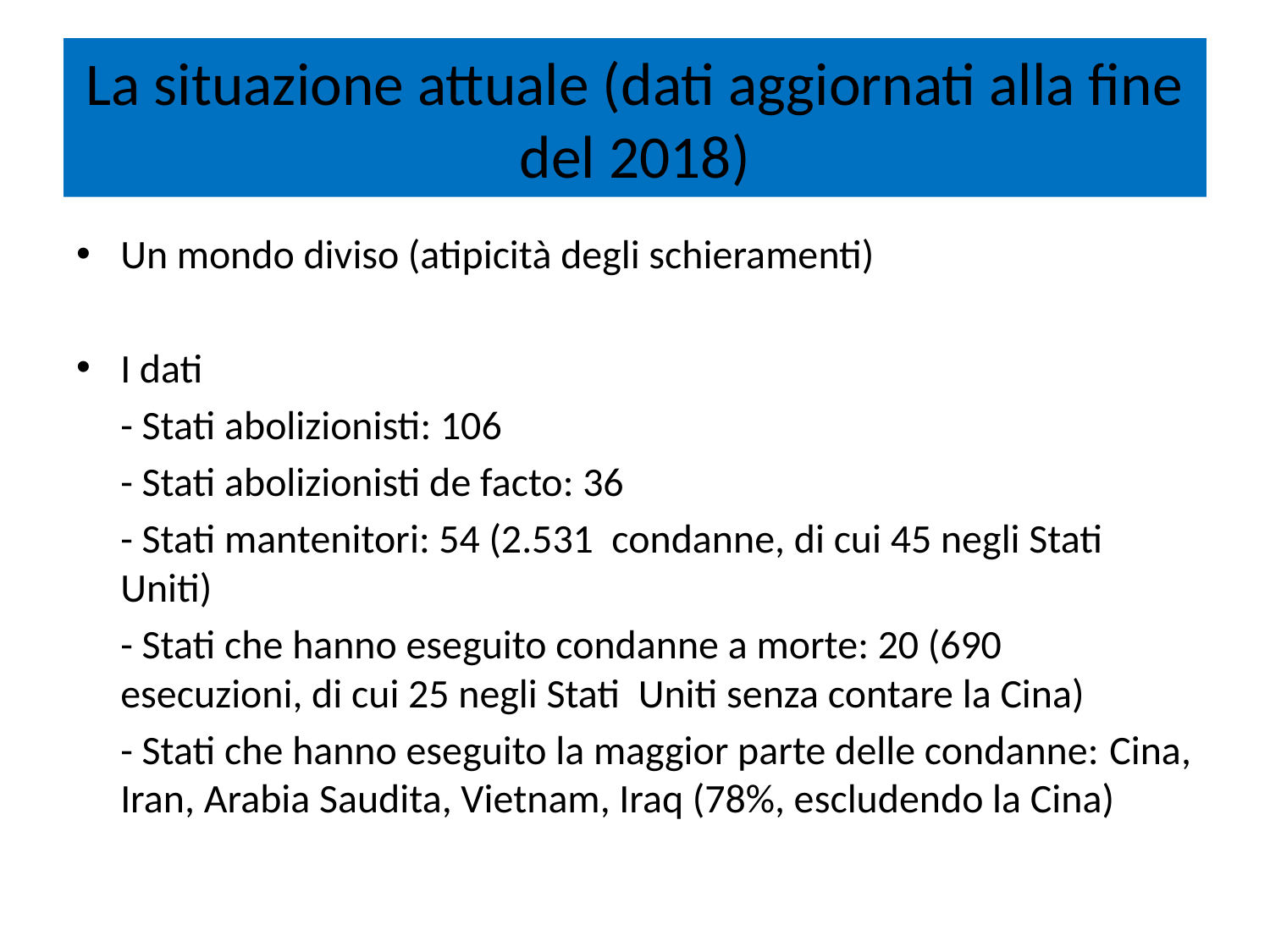

# La situazione attuale (dati aggiornati alla fine del 2018)
Un mondo diviso (atipicità degli schieramenti)

I dati
	- Stati abolizionisti: 106
	- Stati abolizionisti de facto: 36
	- Stati mantenitori: 54 (2.531  condanne, di cui 45 negli Stati Uniti)
	- Stati che hanno eseguito condanne a morte: 20 (690 esecuzioni, di cui 25 negli Stati  Uniti senza contare la Cina)
	- Stati che hanno eseguito la maggior parte delle condanne: Cina, Iran, Arabia Saudita, Vietnam, Iraq (78%, escludendo la Cina)